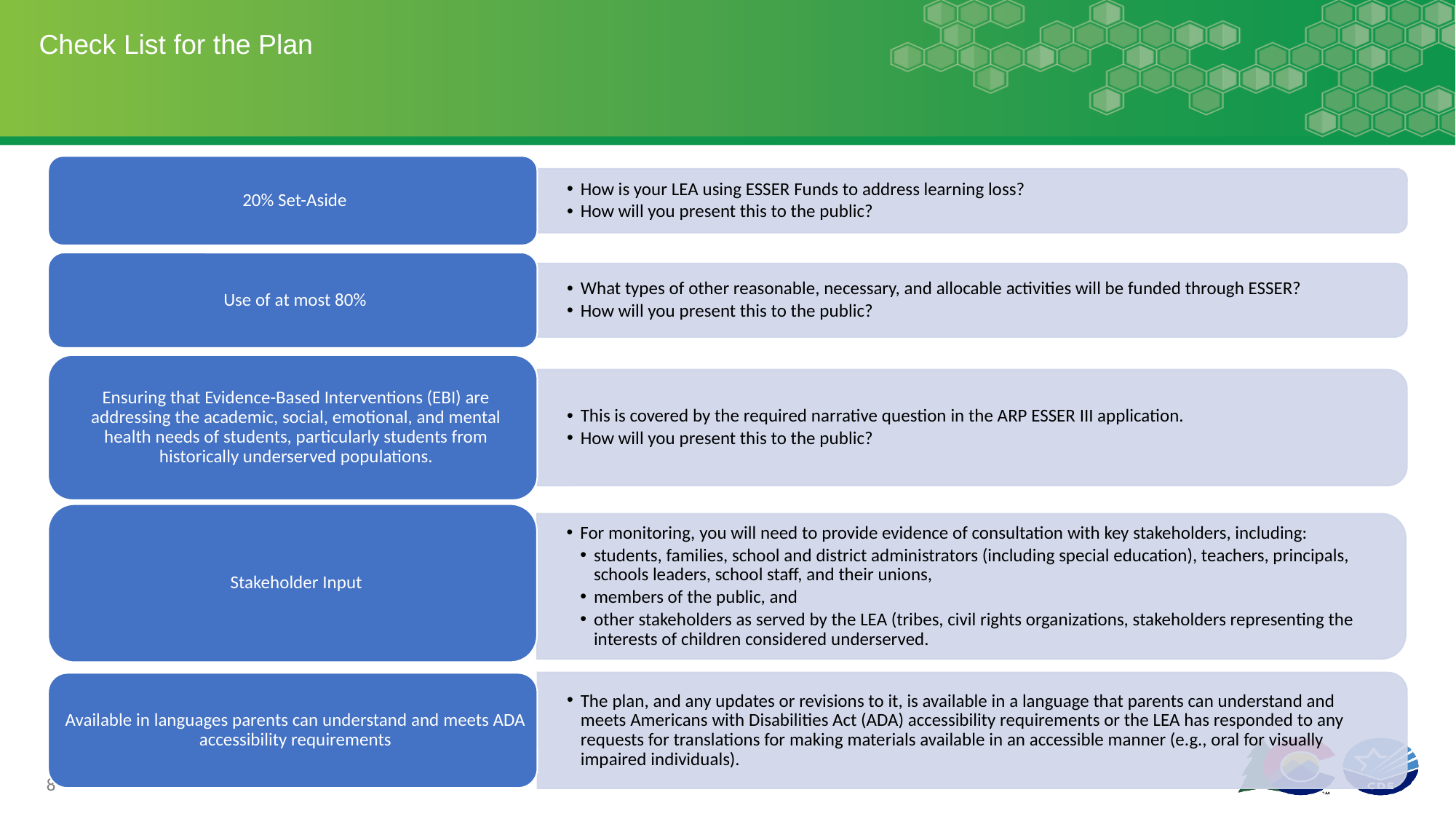

# Check List for the Plan
How is your LEA using ESSER Funds to address learning loss?
How will you present this to the public?
20% Set-Aside
What types of other reasonable, necessary, and allocable activities will be funded through ESSER?
How will you present this to the public?
Use of at most 80%
This is covered by the required narrative question in the ARP ESSER III application.
How will you present this to the public?
Ensuring that Evidence-Based Interventions (EBI) are addressing the academic, social, emotional, and mental health needs of students, particularly students from historically underserved populations.
For monitoring, you will need to provide evidence of consultation with key stakeholders, including:
students, families, school and district administrators (including special education), teachers, principals, schools leaders, school staff, and their unions,
members of the public, and
other stakeholders as served by the LEA (tribes, civil rights organizations, stakeholders representing the interests of children considered underserved.
Stakeholder Input
The plan, and any updates or revisions to it, is available in a language that parents can understand and meets Americans with Disabilities Act (ADA) accessibility requirements or the LEA has responded to any requests for translations for making materials available in an accessible manner (e.g., oral for visually impaired individuals).
Available in languages parents can understand and meets ADA accessibility requirements
8